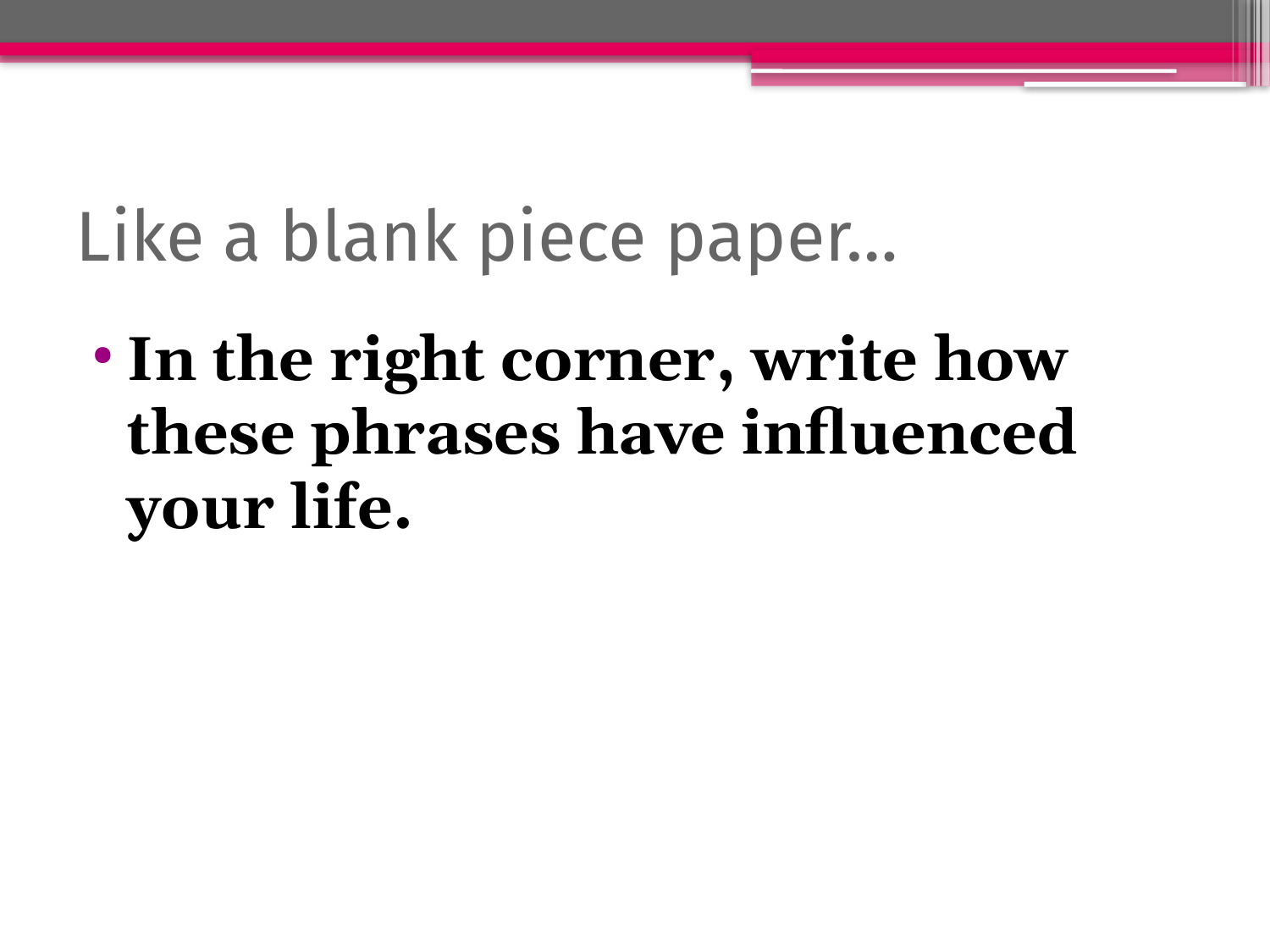

# Like a blank piece paper…
In the right corner, write how these phrases have influenced your life.